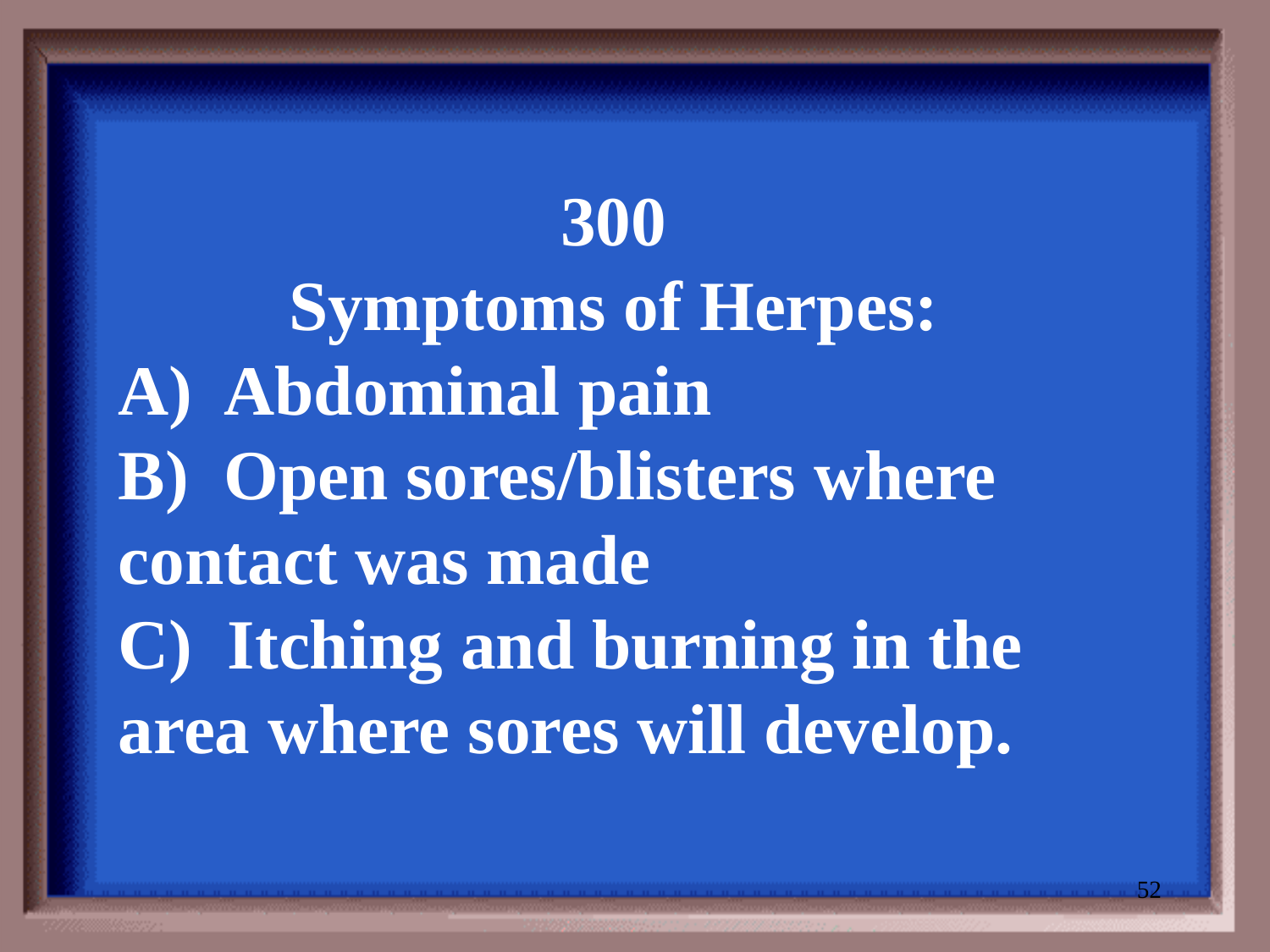

300
Symptoms of Herpes:
A)  Abdominal pain
B)  Open sores/blisters where contact was made
C)  Itching and burning in the area where sores will develop.
52